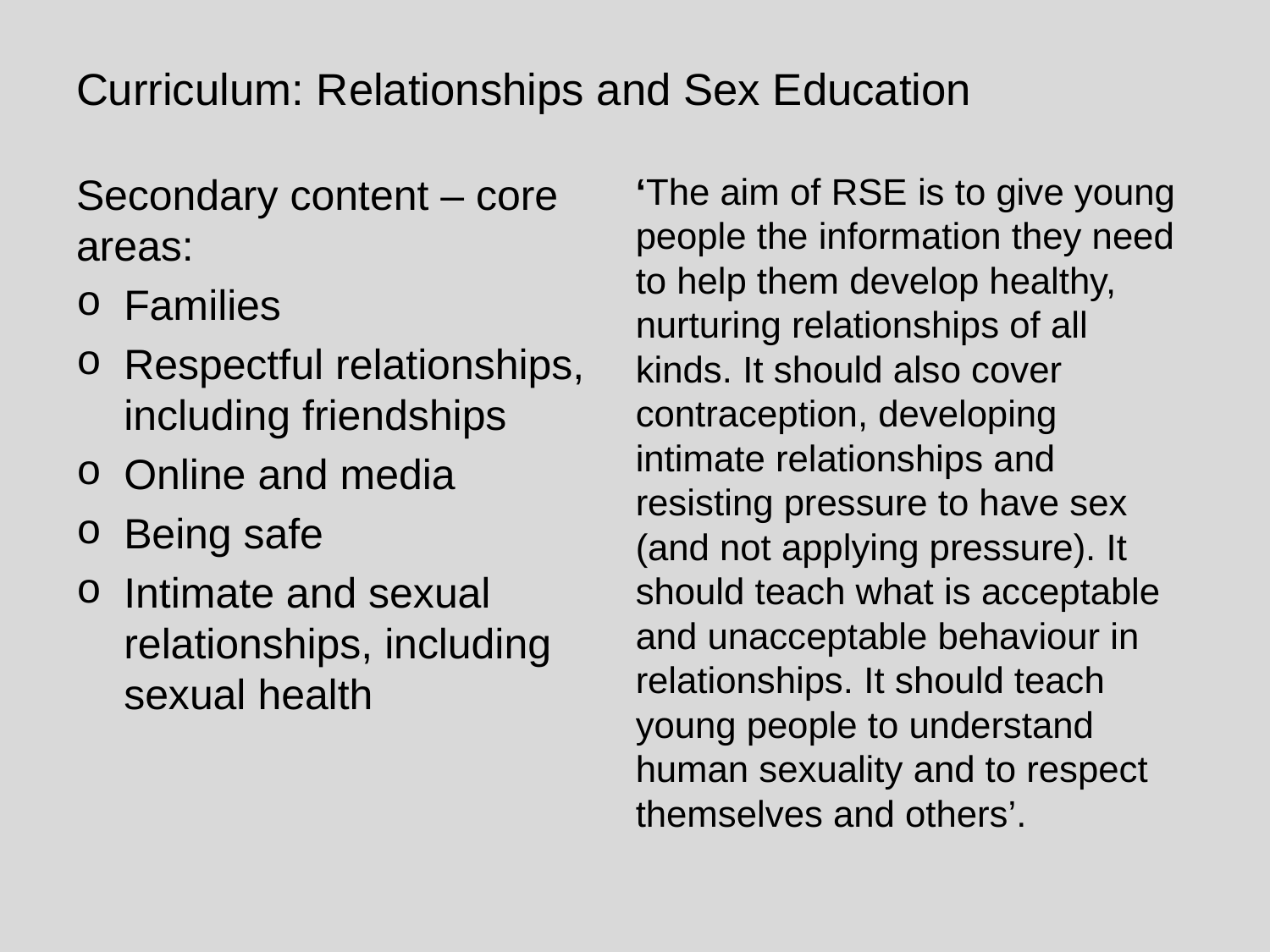

# Curriculum: Relationships and Sex Education
Secondary content – core areas:
Families
Respectful relationships, including friendships
Online and media
Being safe
Intimate and sexual relationships, including sexual health

‘The aim of RSE is to give young people the information they need to help them develop healthy, nurturing relationships of all kinds. It should also cover contraception, developing intimate relationships and resisting pressure to have sex (and not applying pressure). It should teach what is acceptable and unacceptable behaviour in relationships. It should teach young people to understand human sexuality and to respect themselves and others’.